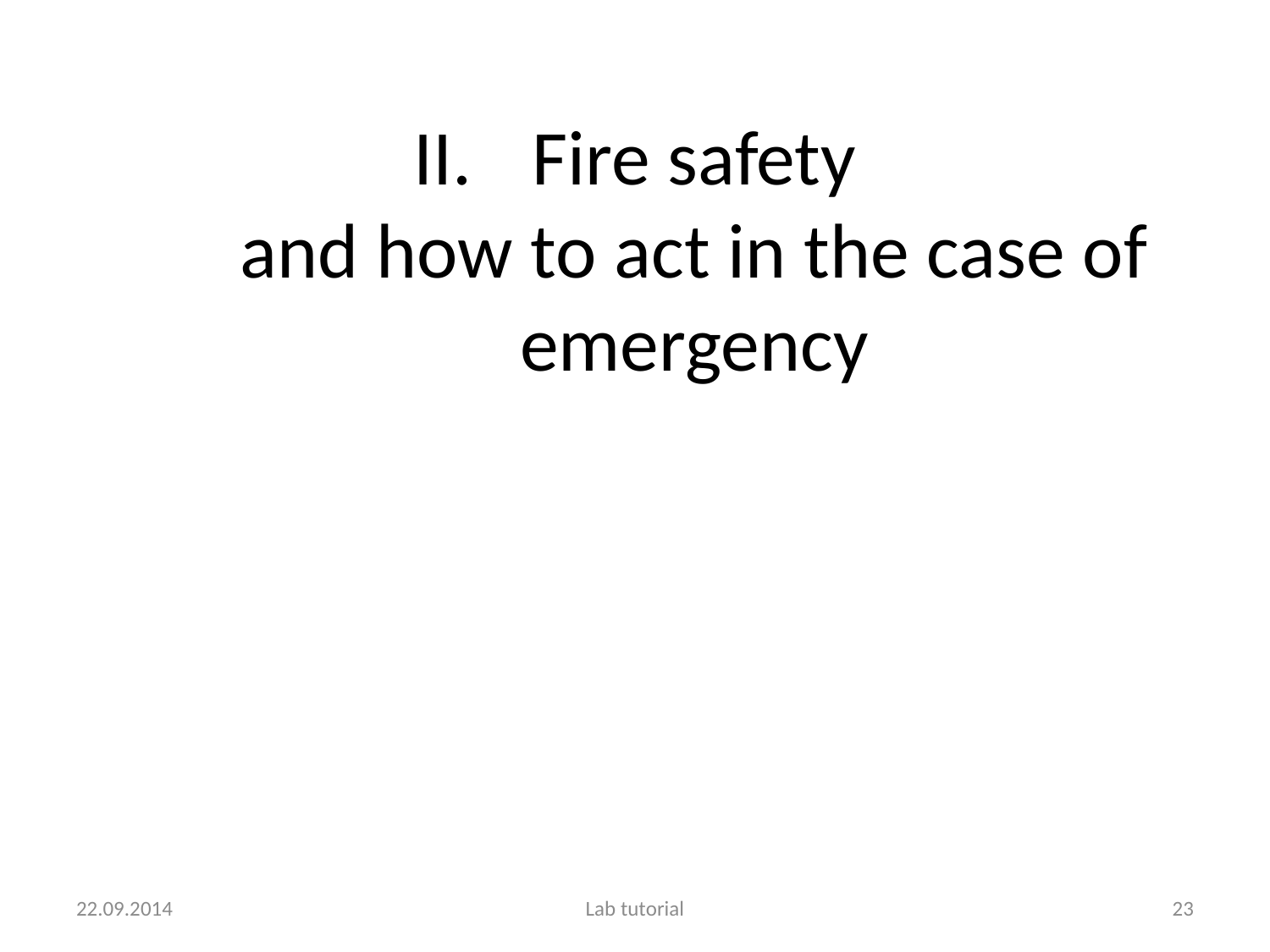

# Fire safety and how to act in the case of emergency
22.09.2014
Lab tutorial
23